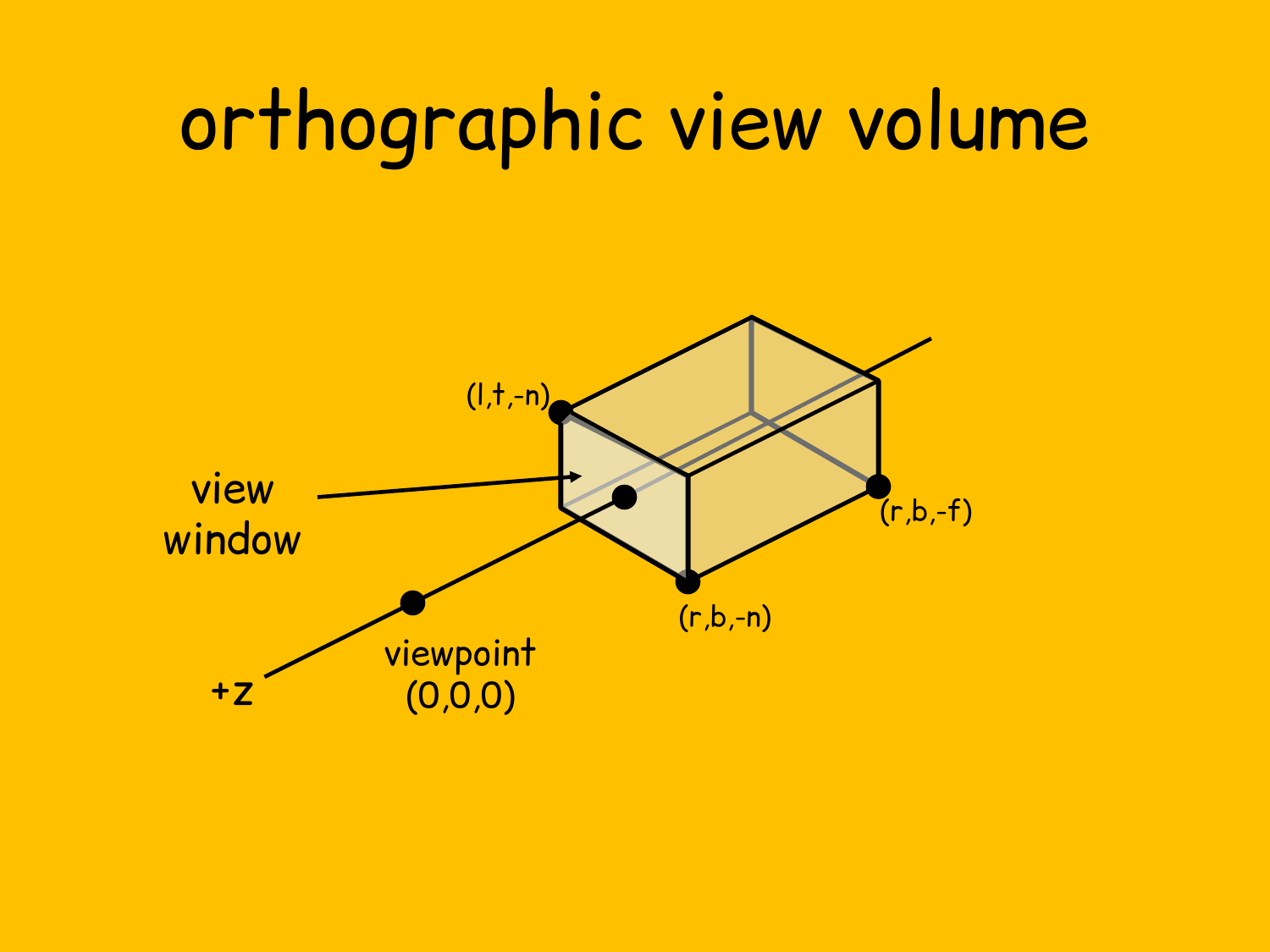

# orthographic view volume

(l,t,-n)

view window

(r,b,-f)

(r,b,-n)
viewpoint (0,0,0)
+z